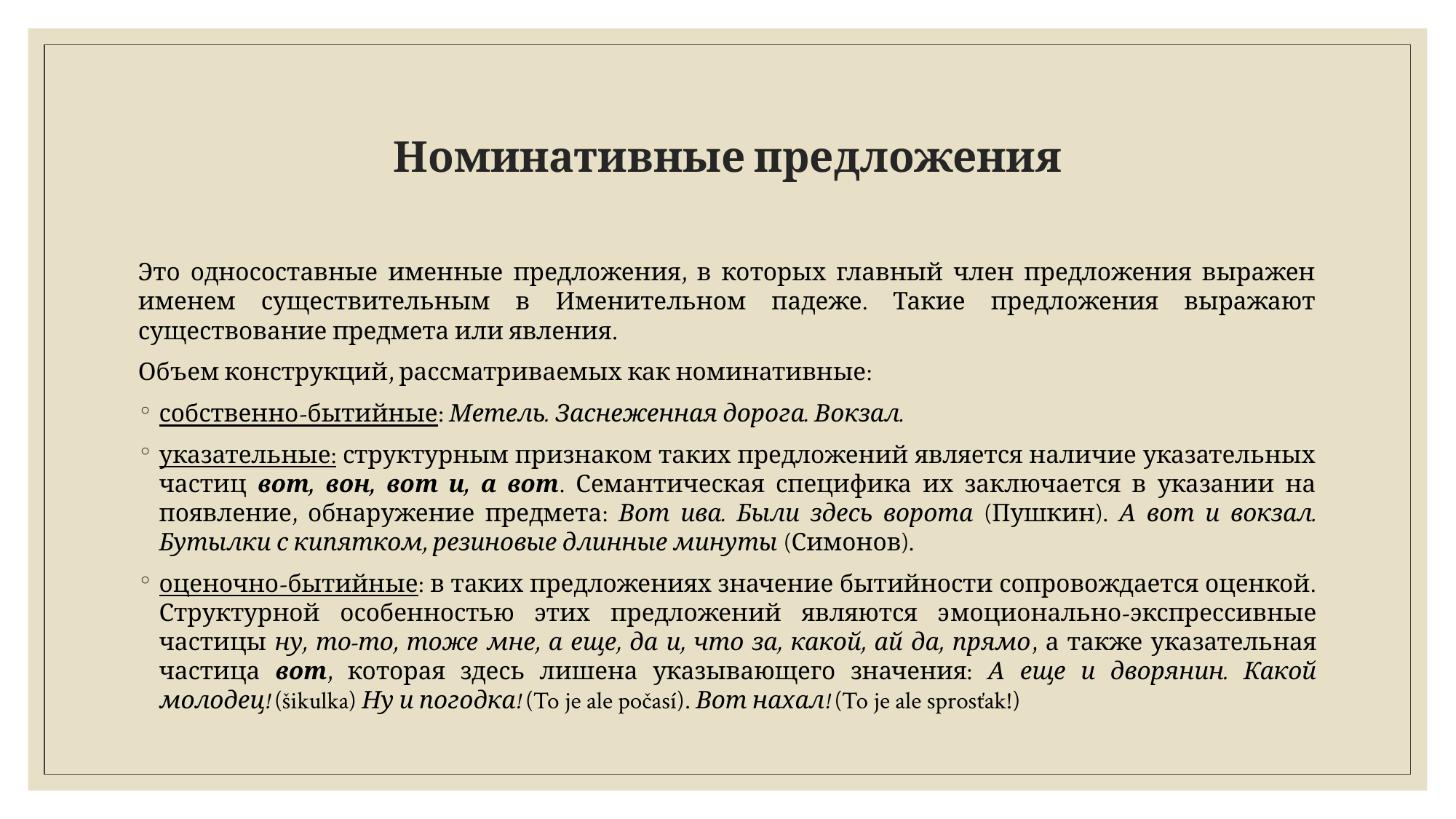

# Номинативные предложения
Это односоставные именные предложения, в которых главный член предложения выражен именем существительным в Именительном падеже. Такие предложения выражают существование предмета или явления.
Объем конструкций, рассматриваемых как номинативные:
собственно-бытийные: Метель. Заснеженная дорога. Вокзал.
указательные: структурным признаком таких предложений является наличие указательных частиц вот, вон, вот и, а вот. Семантическая специфика их заключается в указании на появление, обнаружение предмета: Вот ива. Были здесь ворота (Пушкин). А вот и вокзал. Бутылки с кипятком, резиновые длинные минуты (Симонов).
оценочно-бытийные: в таких предложениях значение бытийности сопровождается оценкой. Структурной особенностью этих предложений являются эмоционально-экспрессивные частицы ну, то-то, тоже мне, а еще, да и, что за, какой, ай да, прямо, а также указательная частица вот, которая здесь лишена указывающего значения: А еще и дворянин. Какой молодец! (šikulka) Ну и погодка! (To je ale počasí). Вот нахал! (To je ale sprosťak!)